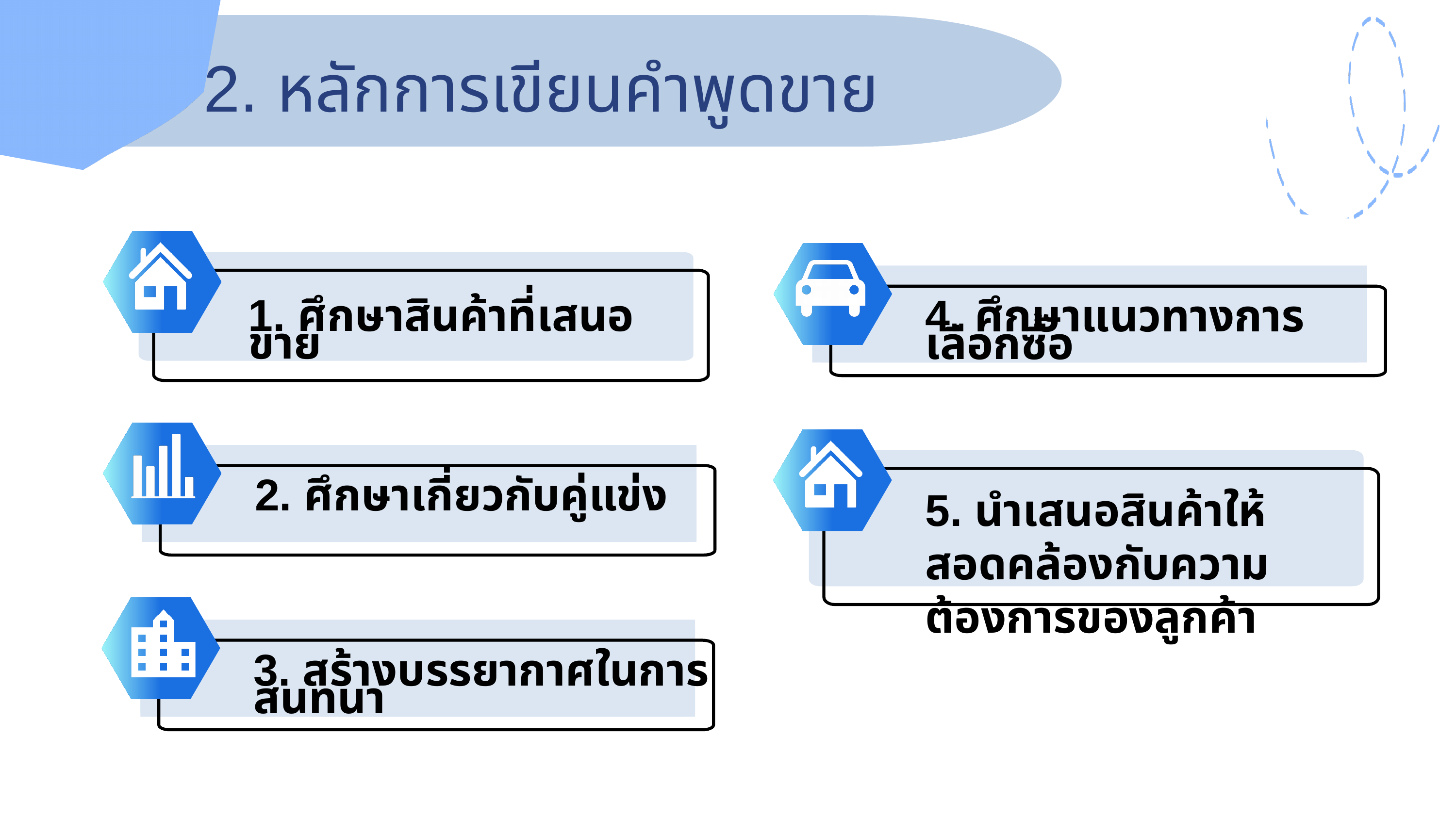

2. หลักการเขียนคำพูดขาย

1. ศึกษาสินค้าที่เสนอขาย

4. ศึกษาแนวทางการเลือกซื้อ

2. ศึกษาเกี่ยวกับคู่แข่ง

5. นำเสนอสินค้าให้สอดคล้องกับความต้องการของลูกค้า

3. สร้างบรรยากาศในการสนทนา